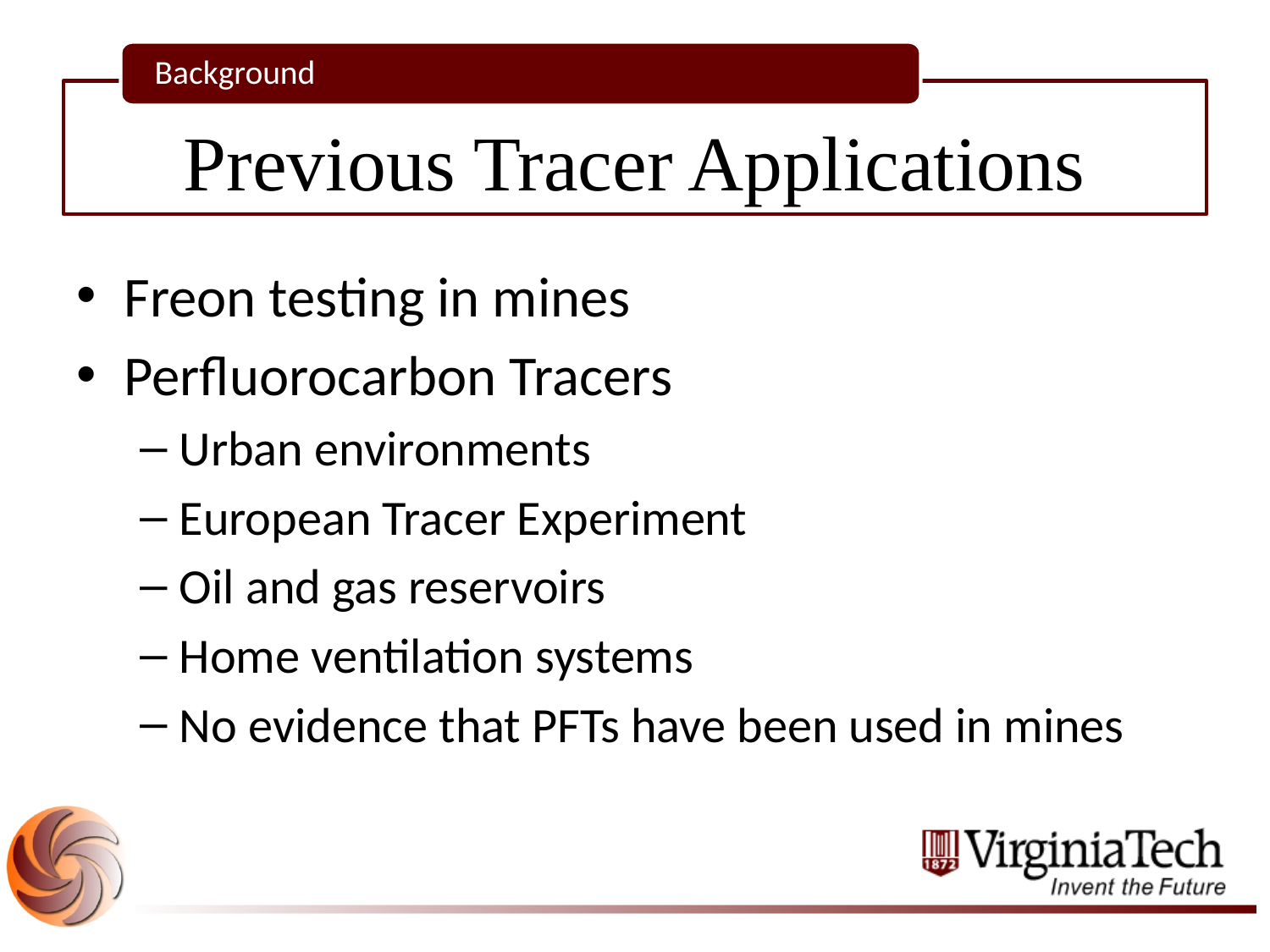

Background
Previous Tracer Applications
Freon testing in mines
Perfluorocarbon Tracers
Urban environments
European Tracer Experiment
Oil and gas reservoirs
Home ventilation systems
No evidence that PFTs have been used in mines